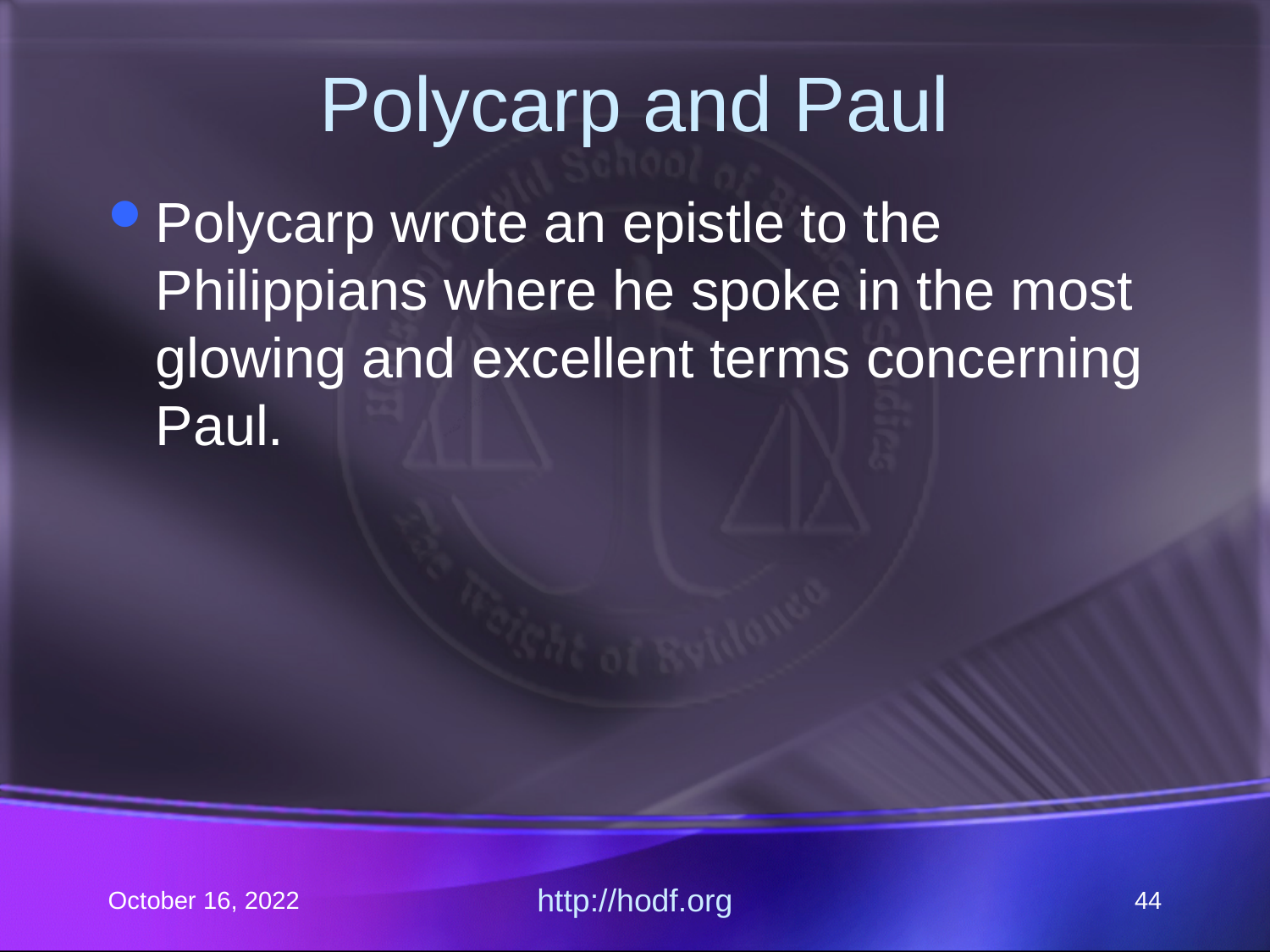

# Polycarp and Paul
Polycarp wrote an epistle to the Philippians where he spoke in the most glowing and excellent terms concerning Paul.
October 16, 2022
http://hodf.org
44